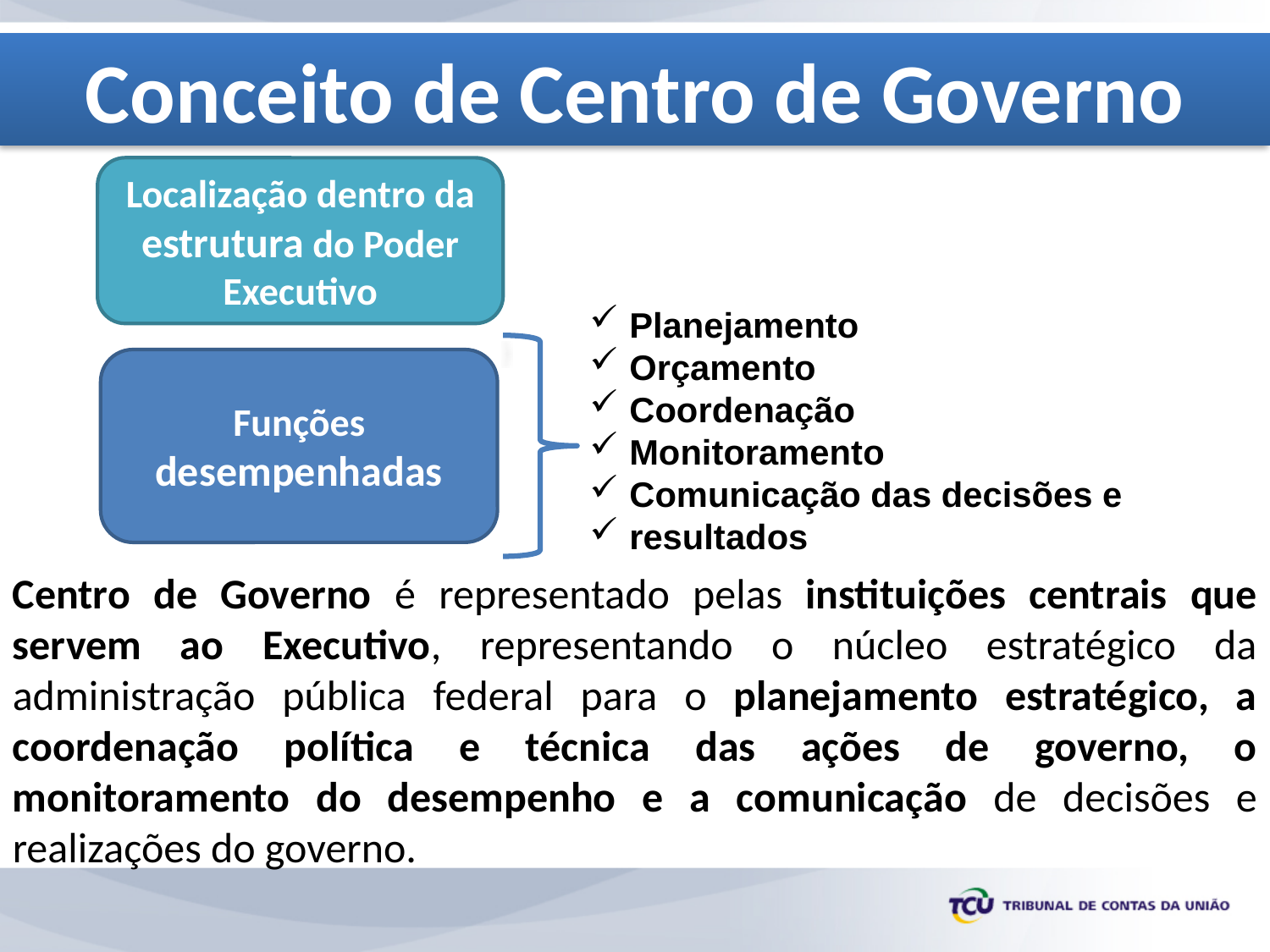

Conceito de Centro de Governo
Localização dentro da estrutura do Poder Executivo
Planejamento
Orçamento
Coordenação
Monitoramento
Comunicação das decisões e
resultados

Funções desempenhadas
Centro de Governo é representado pelas instituições centrais que servem ao Executivo, representando o núcleo estratégico da administração pública federal para o planejamento estratégico, a coordenação política e técnica das ações de governo, o monitoramento do desempenho e a comunicação de decisões e realizações do governo.